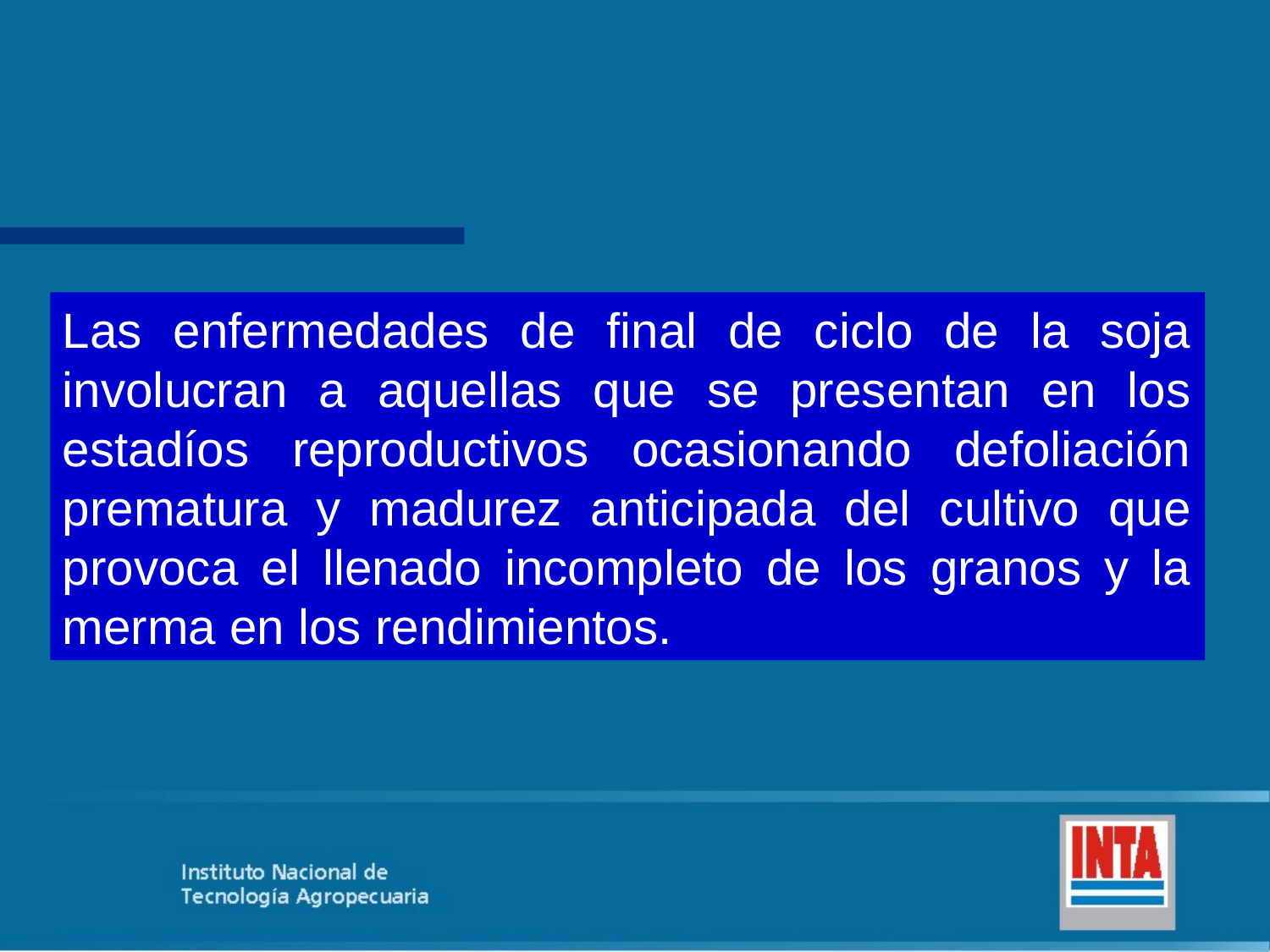

Las enfermedades de final de ciclo de la soja involucran a aquellas que se presentan en los estadíos reproductivos ocasionando defoliación prematura y madurez anticipada del cultivo que provoca el llenado incompleto de los granos y la merma en los rendimientos.